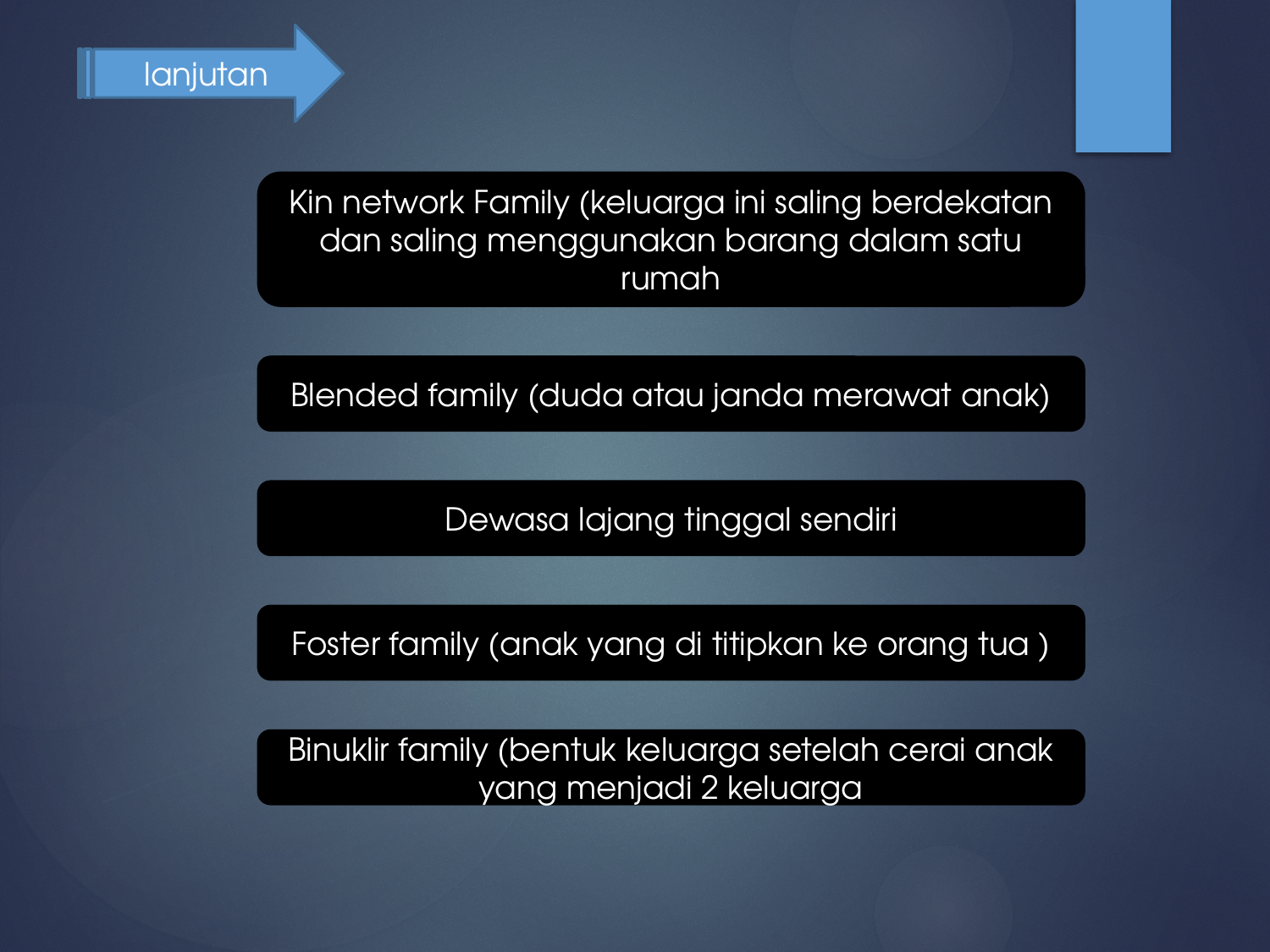

lanjutan
Kin network Family (keluarga ini saling berdekatan dan saling menggunakan barang dalam satu rumah
Blended family (duda atau janda merawat anak)
Dewasa lajang tinggal sendiri
Foster family (anak yang di titipkan ke orang tua )
Binuklir family (bentuk keluarga setelah cerai anak yang menjadi 2 keluarga